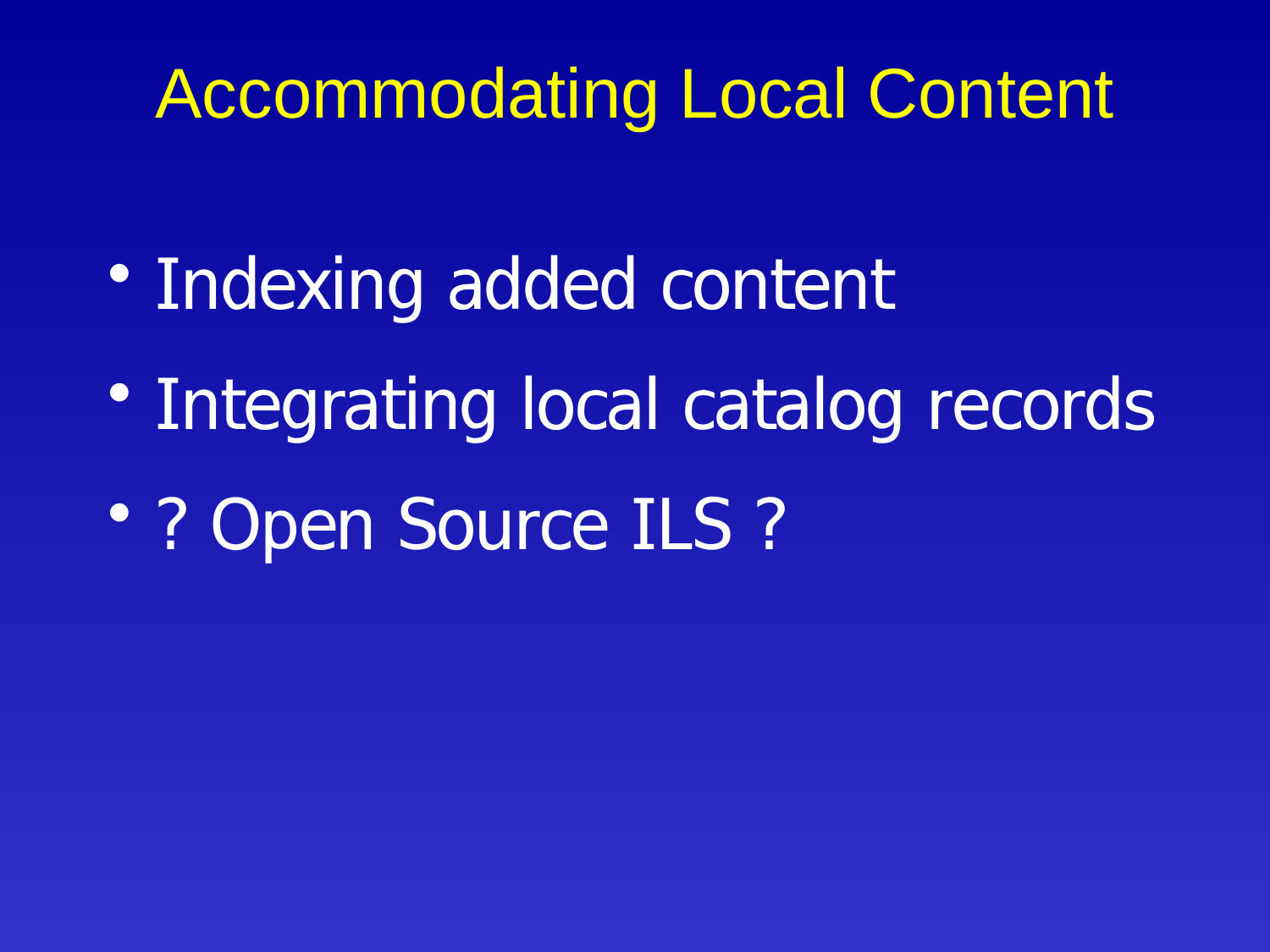

# Accommodating Local Content
Indexing added content
Integrating local catalog records
? Open Source ILS ?